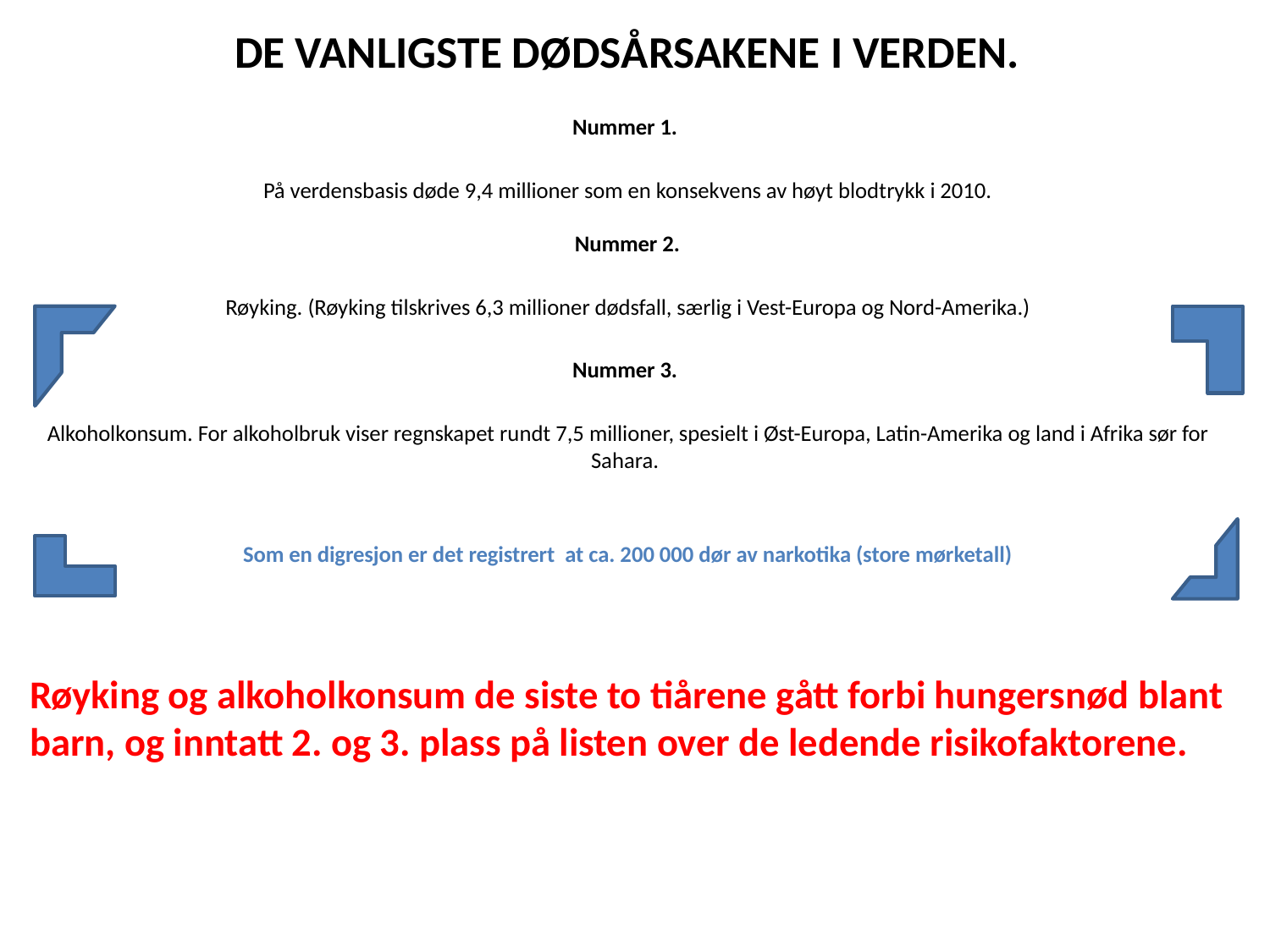

DE VANLIGSTE DØDSÅRSAKENE I VERDEN.

Nummer 1.

På verdensbasis døde 9,4 millioner som en konsekvens av høyt blodtrykk i 2010.
Nummer 2.

Røyking. (Røyking tilskrives 6,3 millioner dødsfall, særlig i Vest-Europa og Nord-Amerika.)

Nummer 3.

Alkoholkonsum. For alkoholbruk viser regnskapet rundt 7,5 millioner, spesielt i Øst-Europa, Latin-Amerika og land i Afrika sør for Sahara.

Som en digresjon er det registrert  at ca. 200 000 dør av narkotika (store mørketall)

Røyking og alkoholkonsum de siste to tiårene gått forbi hungersnød blant barn, og inntatt 2. og 3. plass på listen over de ledende risikofaktorene.